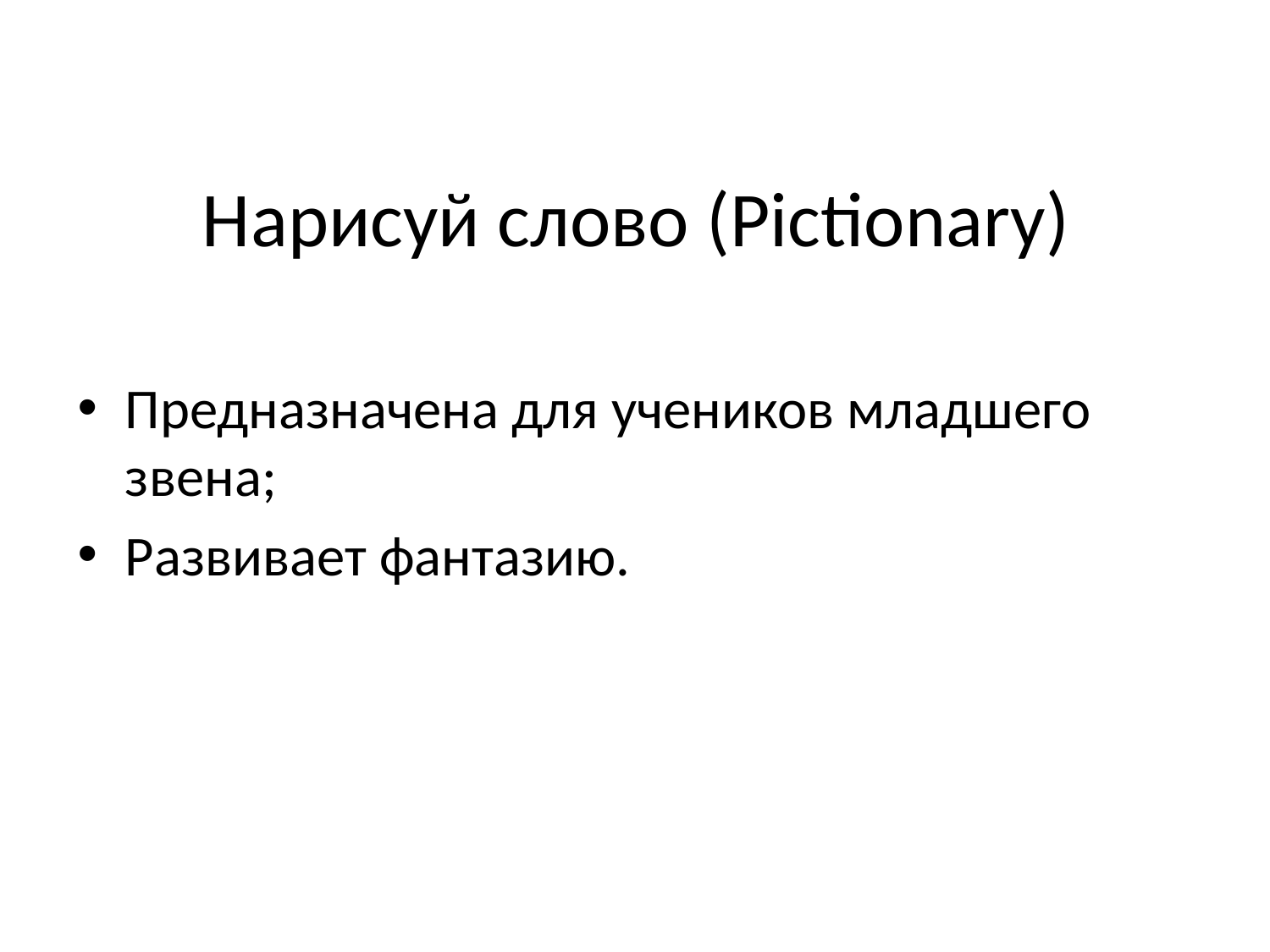

# Нарисуй слово (Pictionary)
Предназначена для учеников младшего звена;
Развивает фантазию.